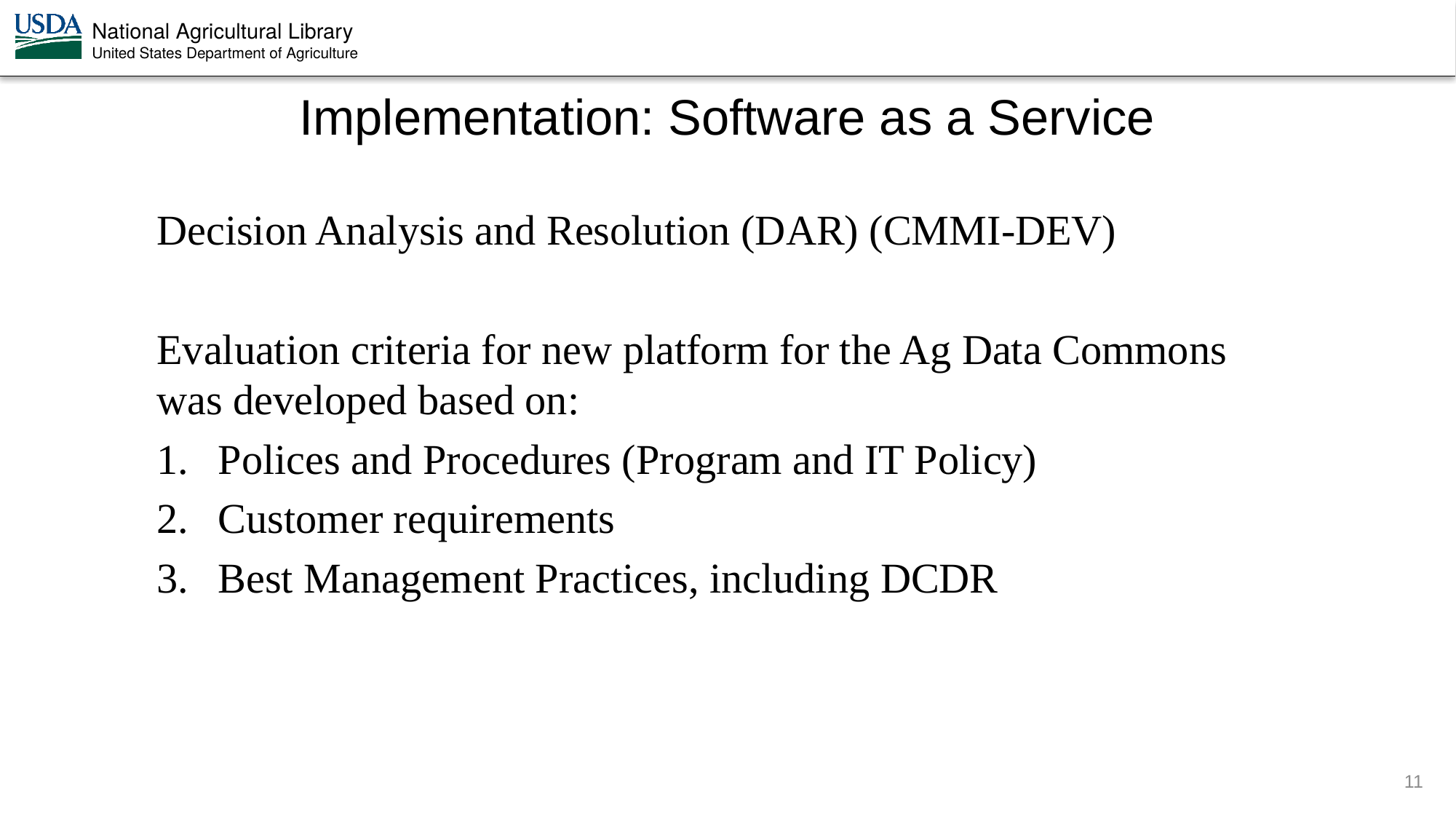

# Implementation: Software as a Service
Decision Analysis and Resolution (DAR) (CMMI-DEV)

Evaluation criteria for new platform for the Ag Data Commons was developed based on:
Polices and Procedures (Program and IT Policy)
Customer requirements
Best Management Practices, including DCDR

11